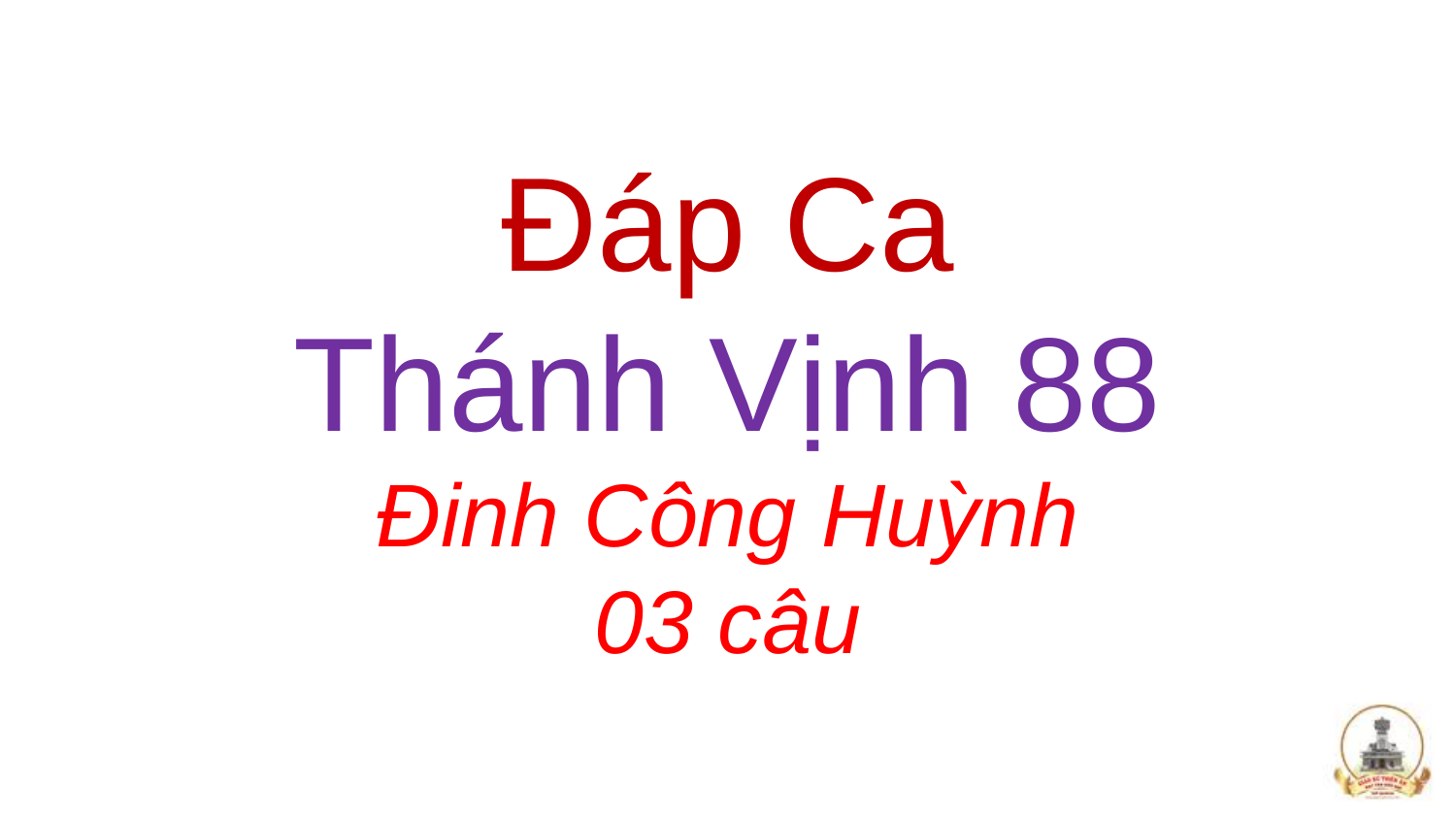

# Đáp Ca Thánh Vịnh 88 Đinh Công Huỳnh 03 câu